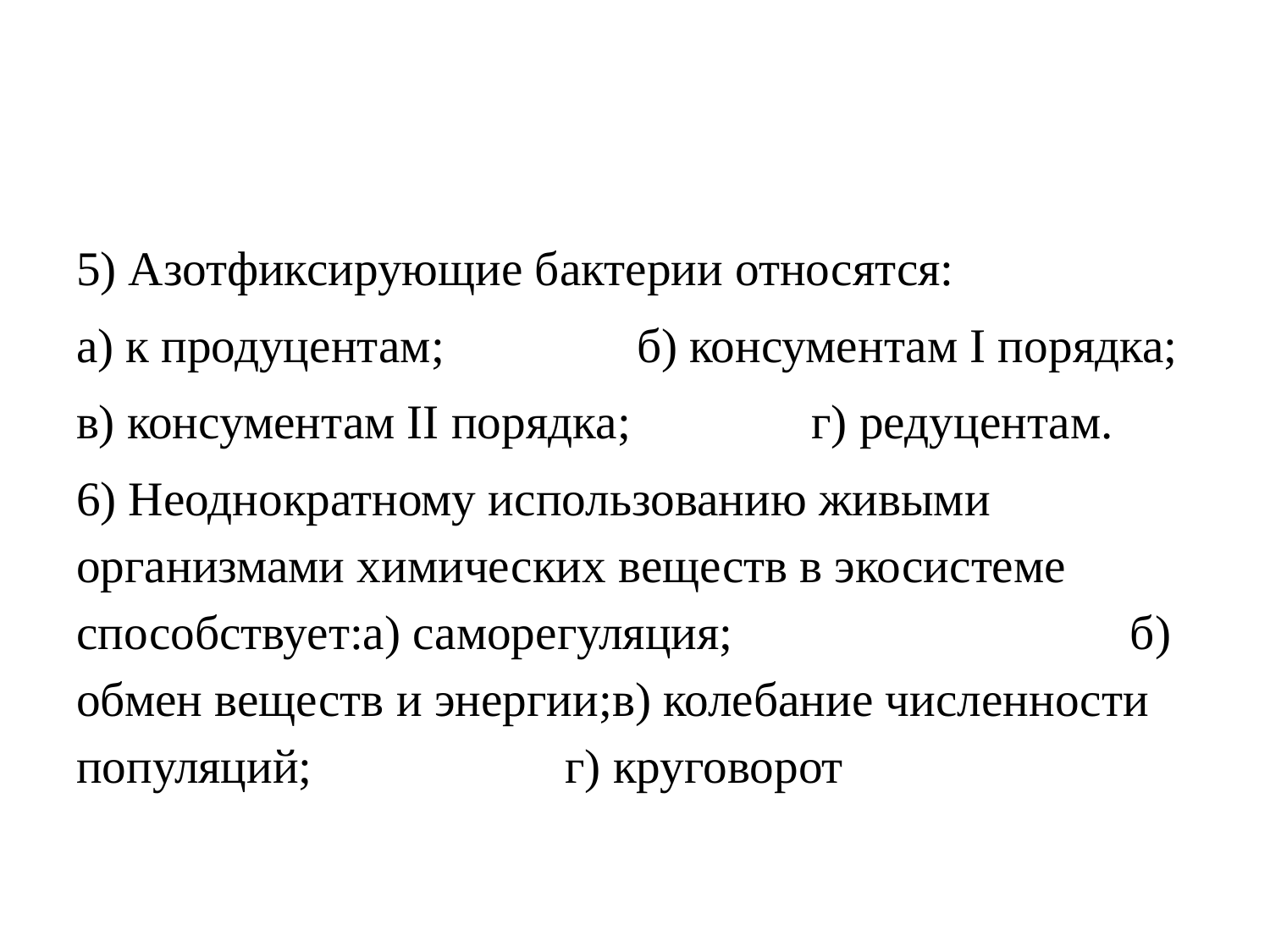

#
5) Азотфиксирующие бактерии относятся:
а) к продуцентам;                б) консументам I порядка;
в) консументам II порядка;               г) редуцентам.
6) Неоднократному использованию живыми организмами химических веществ в экосистеме способствует:а) саморегуляция;                                 б) обмен веществ и энергии;в) колебание численности популяций;                     г) круговорот